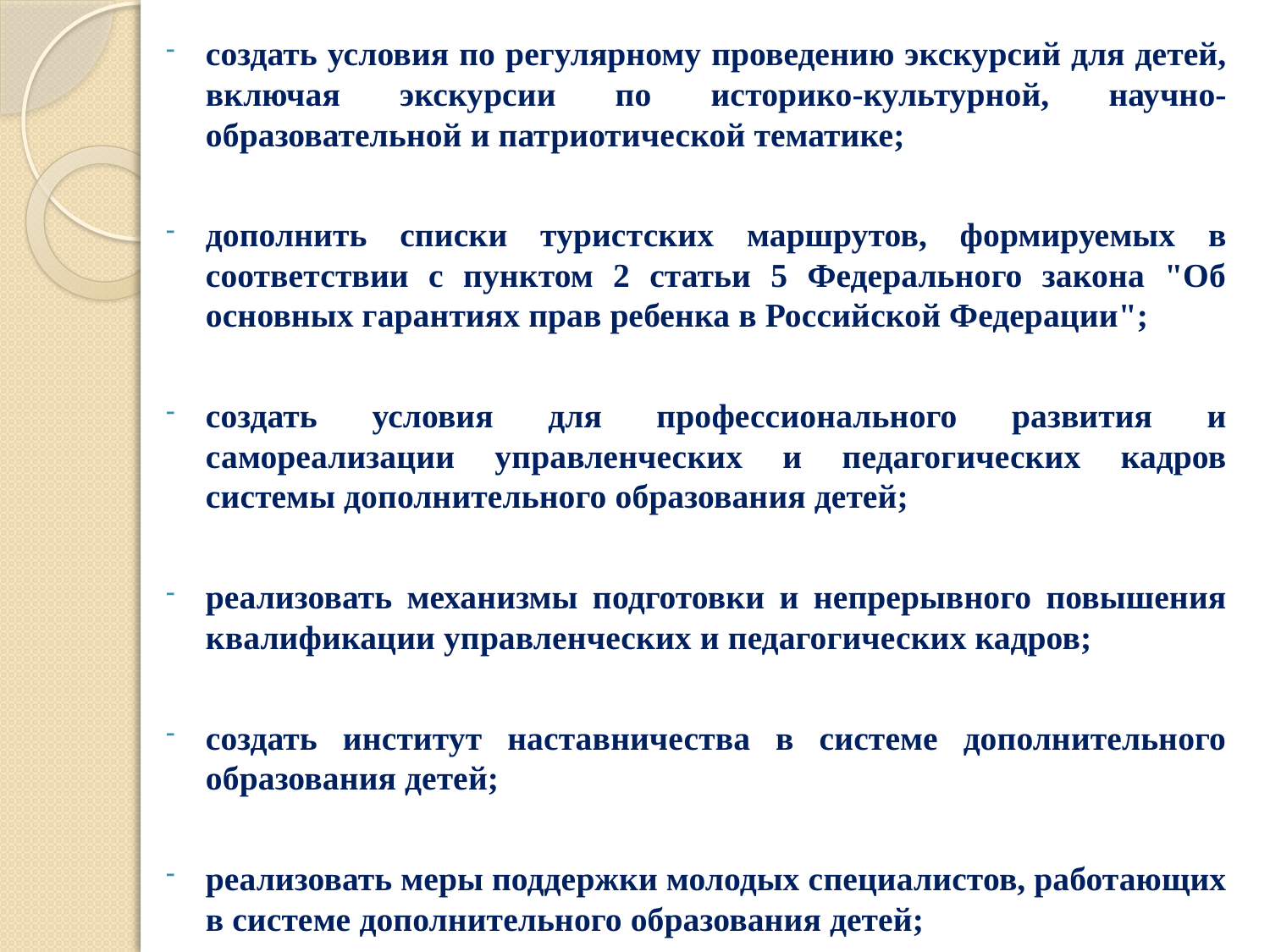

создать условия по регулярному проведению экскурсий для детей, включая экскурсии по историко-культурной, научно-образовательной и патриотической тематике;

дополнить списки туристских маршрутов, формируемых в соответствии с пунктом 2 статьи 5 Федерального закона "Об основных гарантиях прав ребенка в Российской Федерации";

создать условия для профессионального развития и самореализации управленческих и педагогических кадров системы дополнительного образования детей;

реализовать механизмы подготовки и непрерывного повышения квалификации управленческих и педагогических кадров;

создать институт наставничества в системе дополнительного образования детей;

реализовать меры поддержки молодых специалистов, работающих в системе дополнительного образования детей;